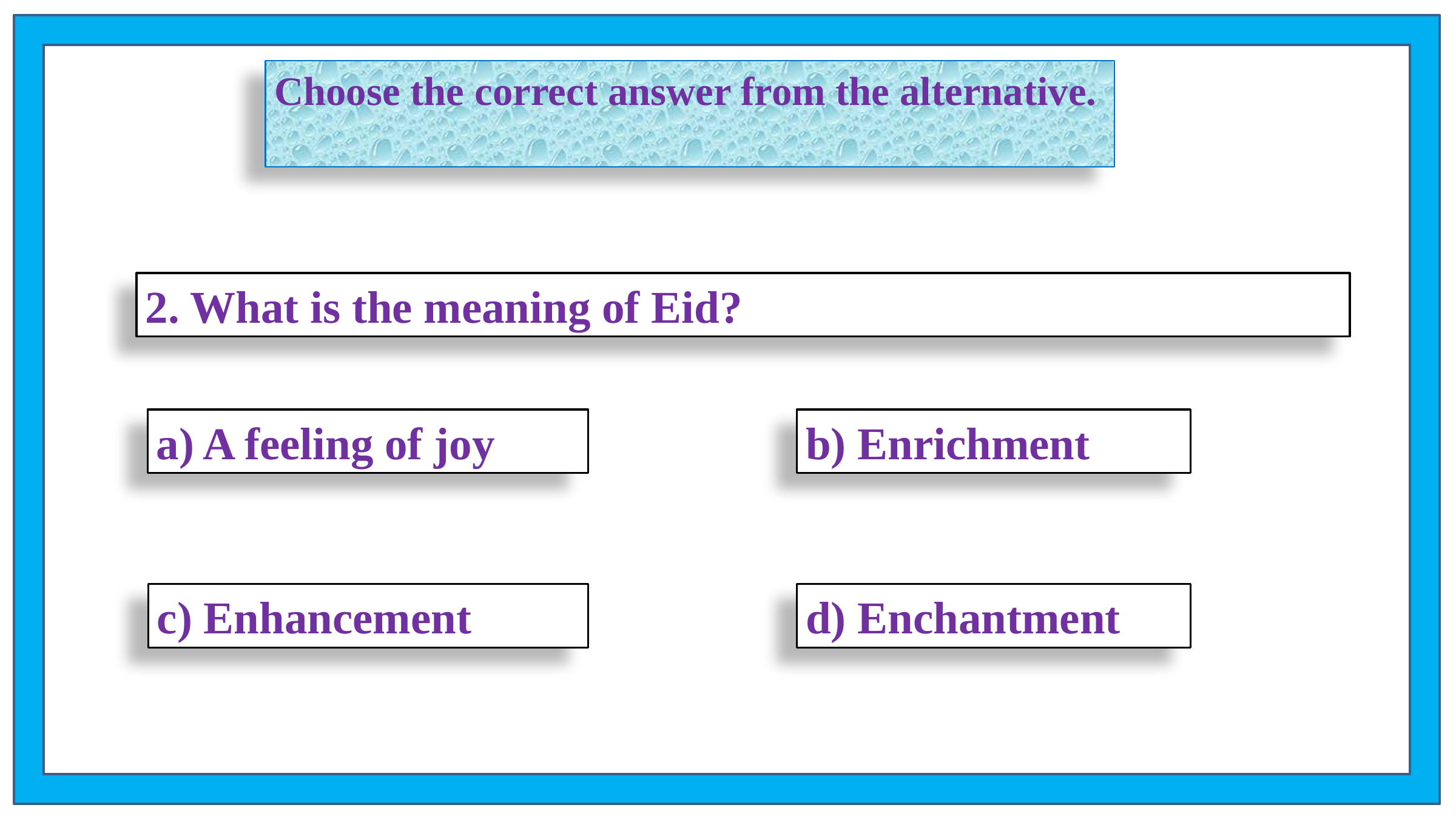

Choose the correct answer from the alternative.

2. What is the meaning of Eid?
a) A feeling of joy
b) Enrichment
d) Enchantment
c) Enhancement